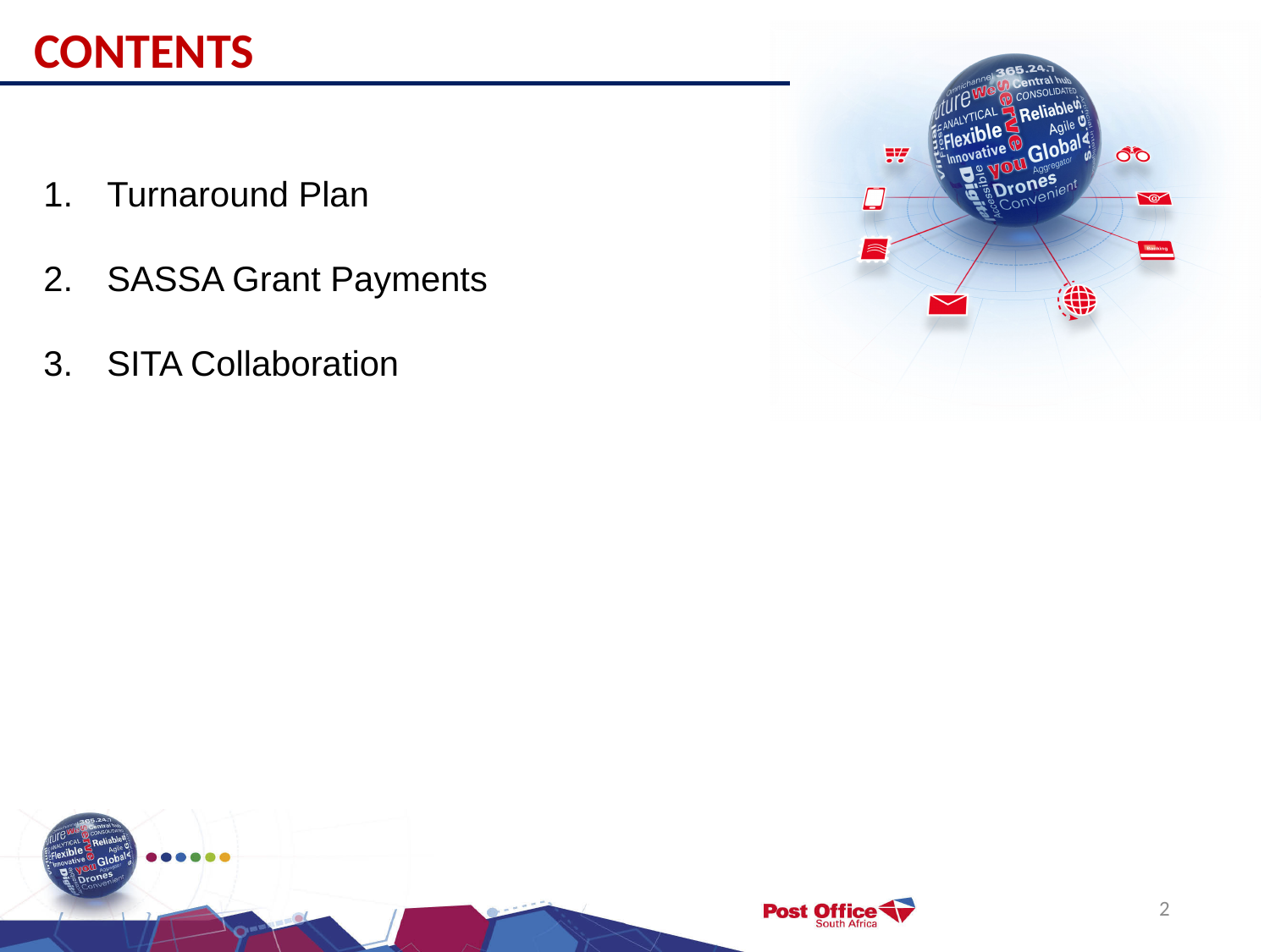

Turnaround Plan

SASSA Grant Payments

SITA Collaboration

2